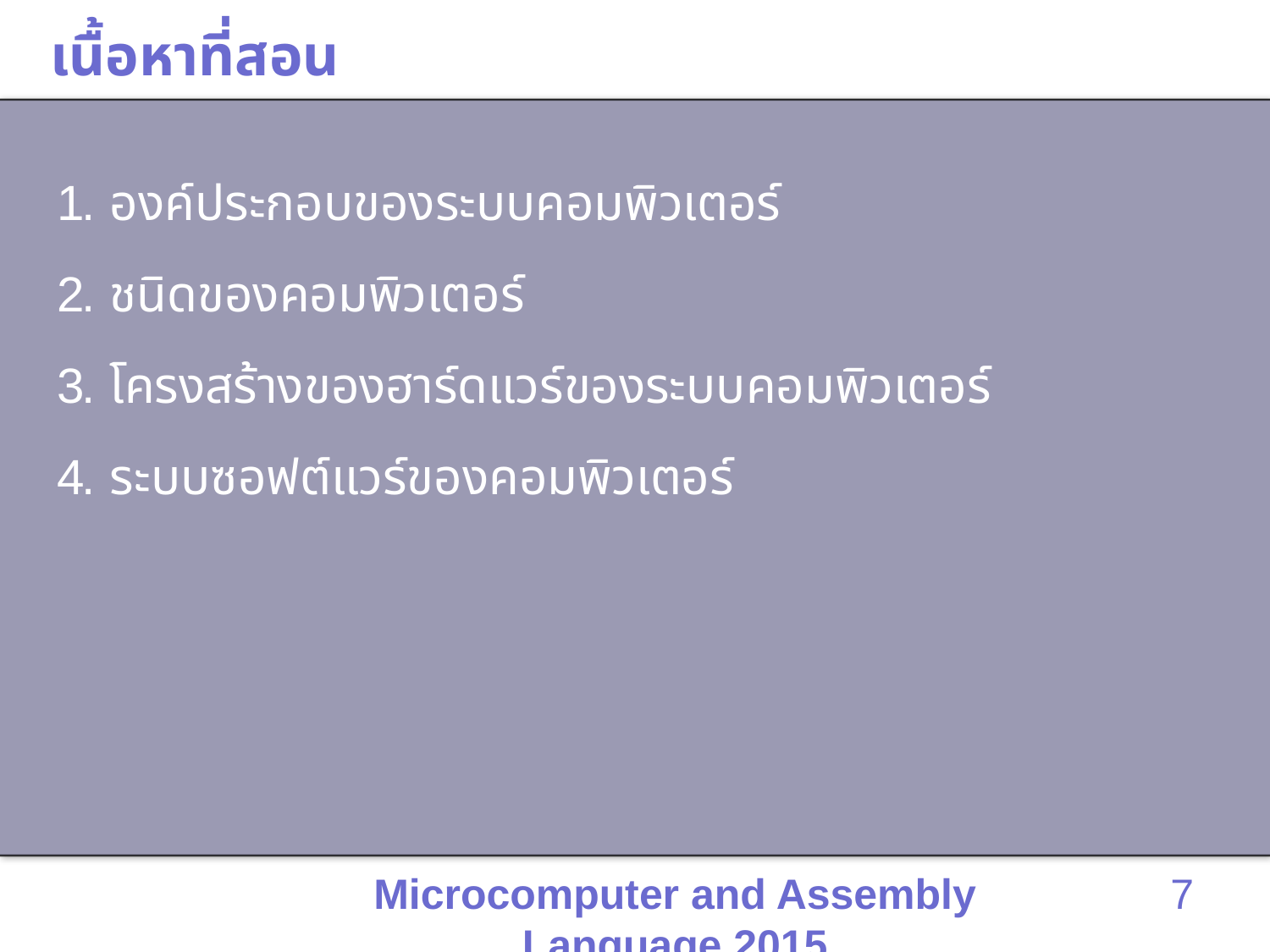

# เนื้อหาที่สอน
องค์ประกอบของระบบคอมพิวเตอร์
ชนิดของคอมพิวเตอร์
โครงสร้างของฮาร์ดแวร์ของระบบคอมพิวเตอร์
ระบบซอฟต์แวร์ของคอมพิวเตอร์
Microcomputer and Assembly Language 2015
7